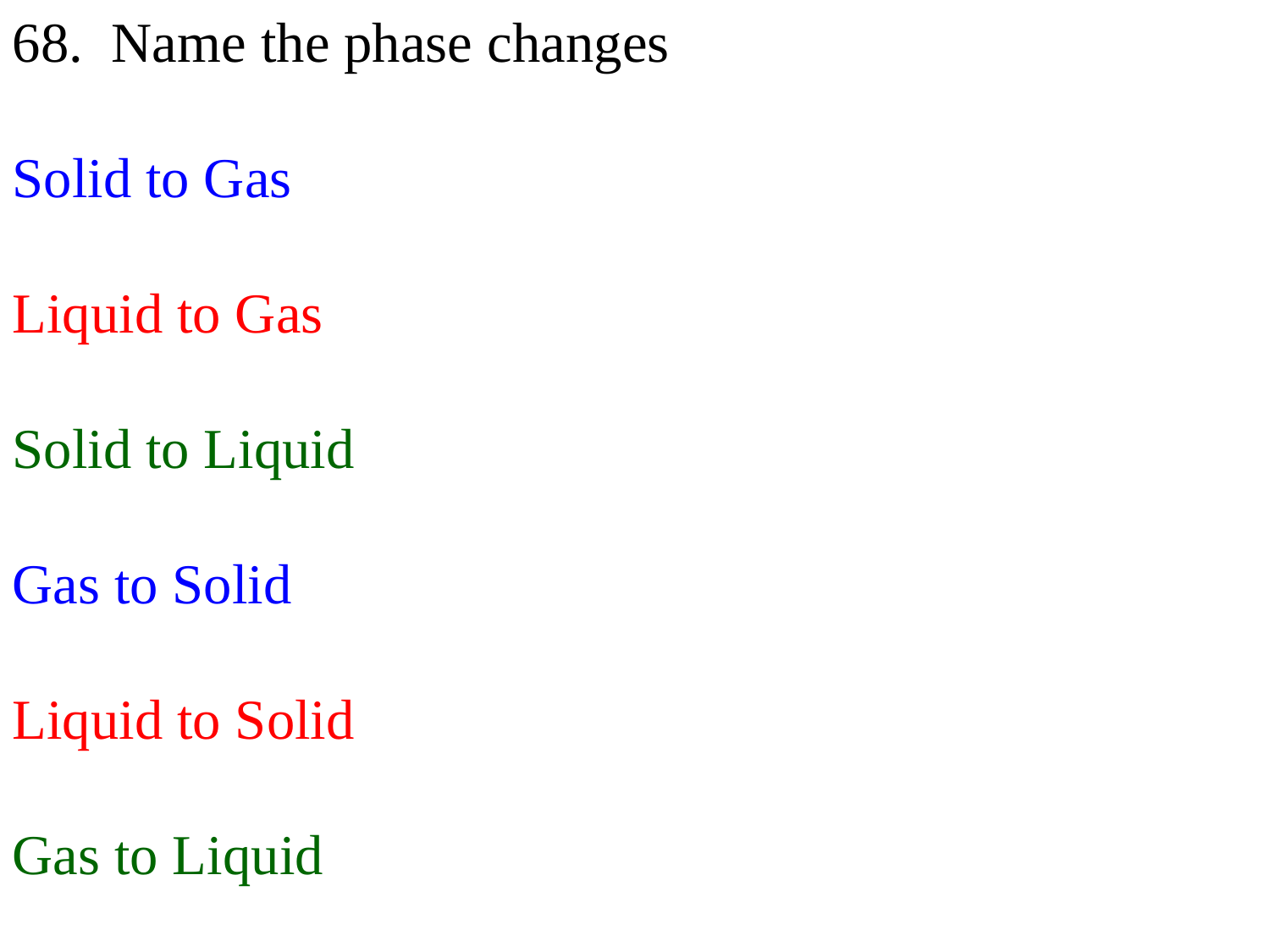

68.  Name the phase changes

Solid to Gas

Liquid to Gas

Solid to Liquid

Gas to Solid

Liquid to Solid

Gas to Liquid